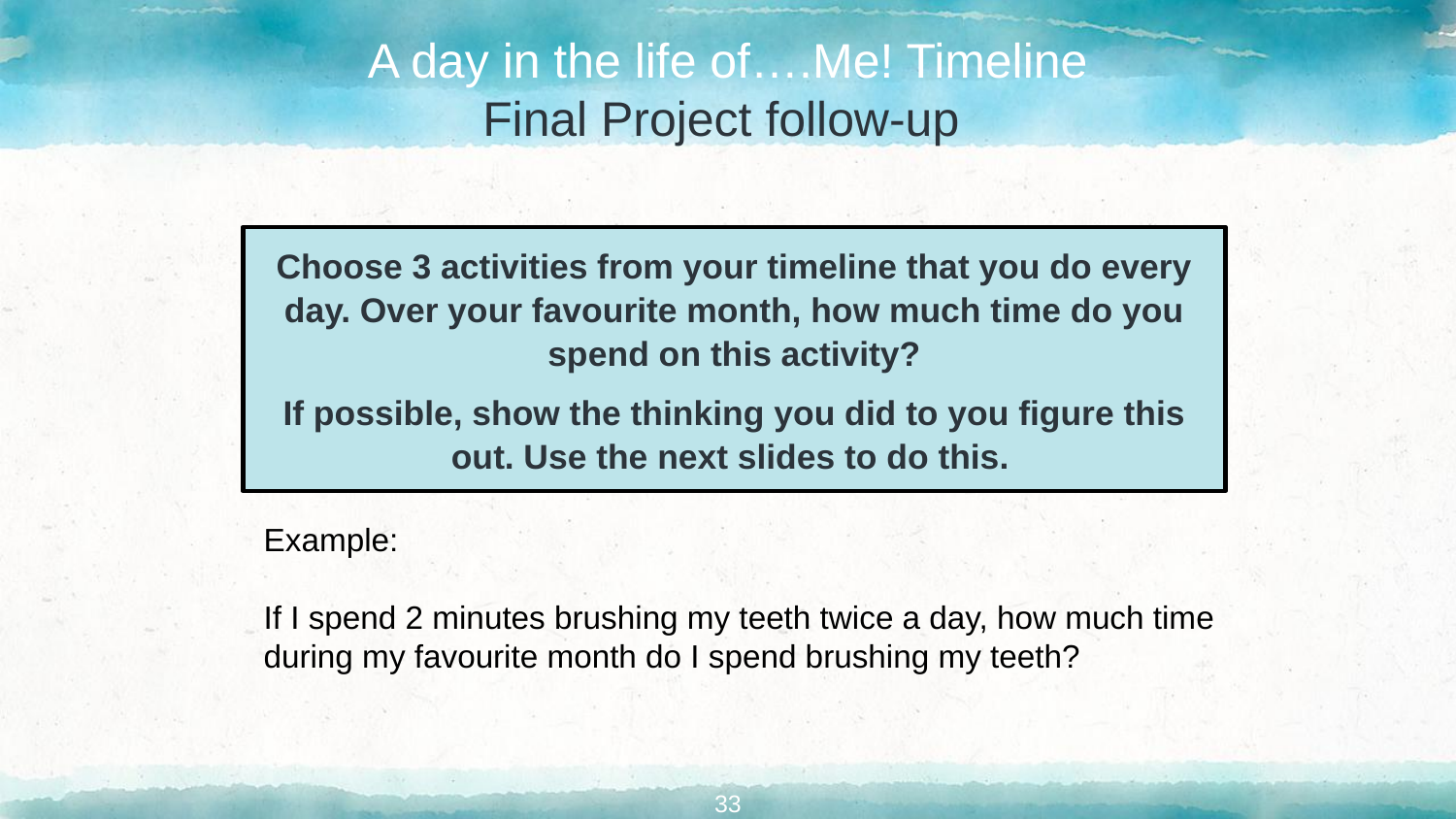

# A day in the life of….Me! Timeline
Final Project follow-up
Choose 3 activities from your timeline that you do every day. Over your favourite month, how much time do you spend on this activity?
If possible, show the thinking you did to you figure this out. Use the next slides to do this.
Example:

If I spend 2 minutes brushing my teeth twice a day, how much time during my favourite month do I spend brushing my teeth?
33